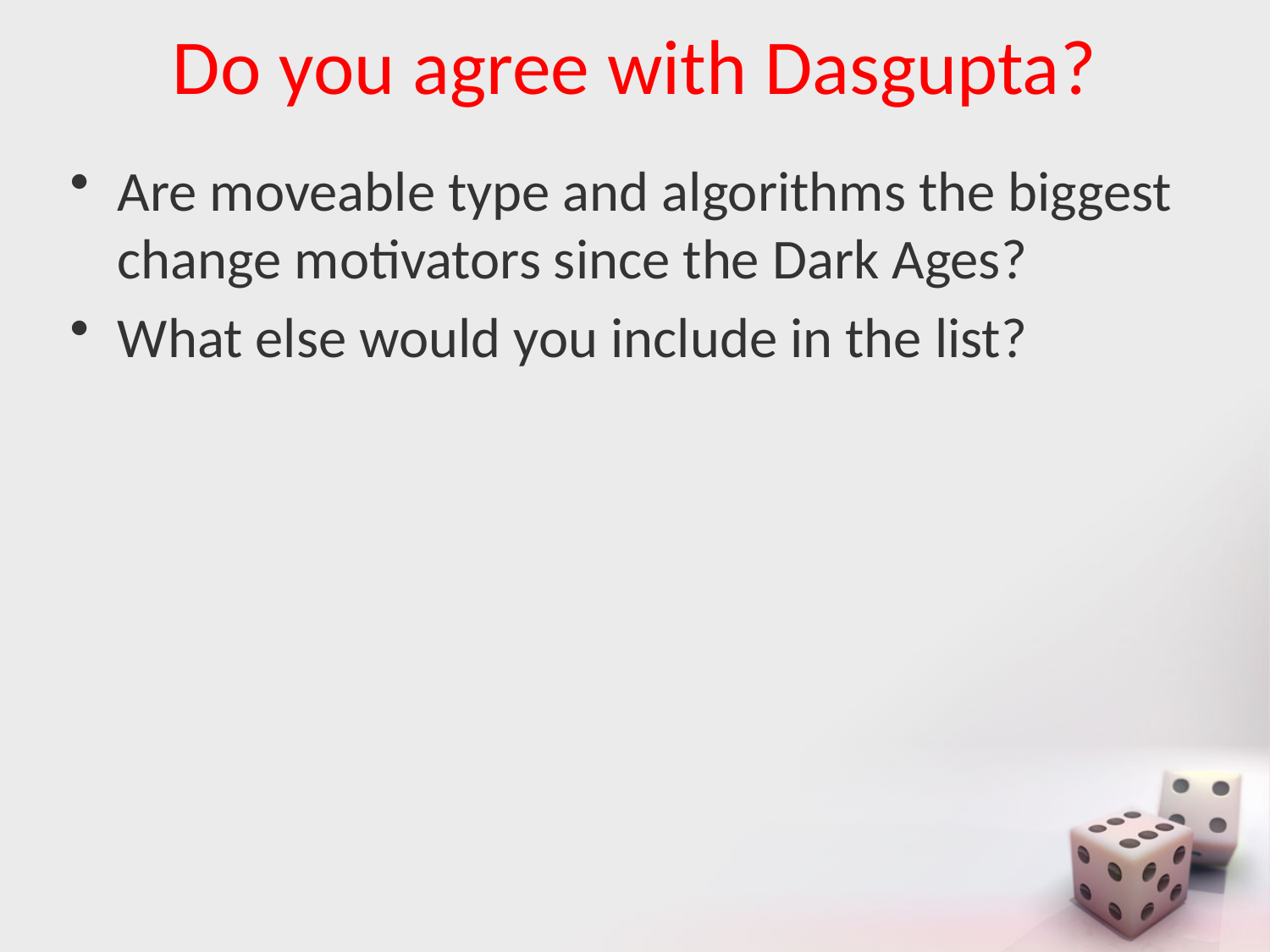

# Do you agree with Dasgupta?
Are moveable type and algorithms the biggest change motivators since the Dark Ages?
What else would you include in the list?